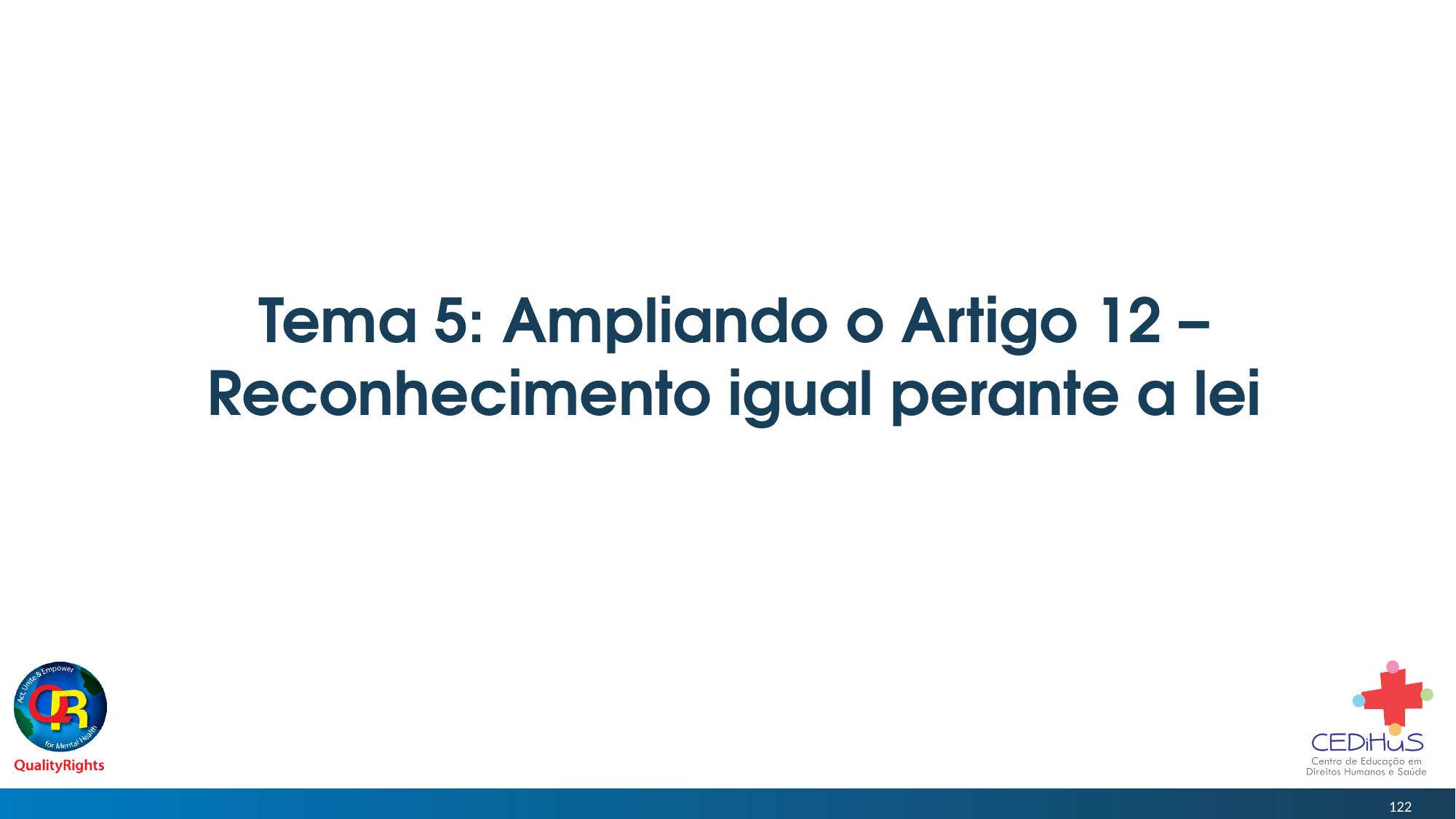

# Tema 5: Ampliando o Artigo 12 – Reconhecimento igual perante a lei